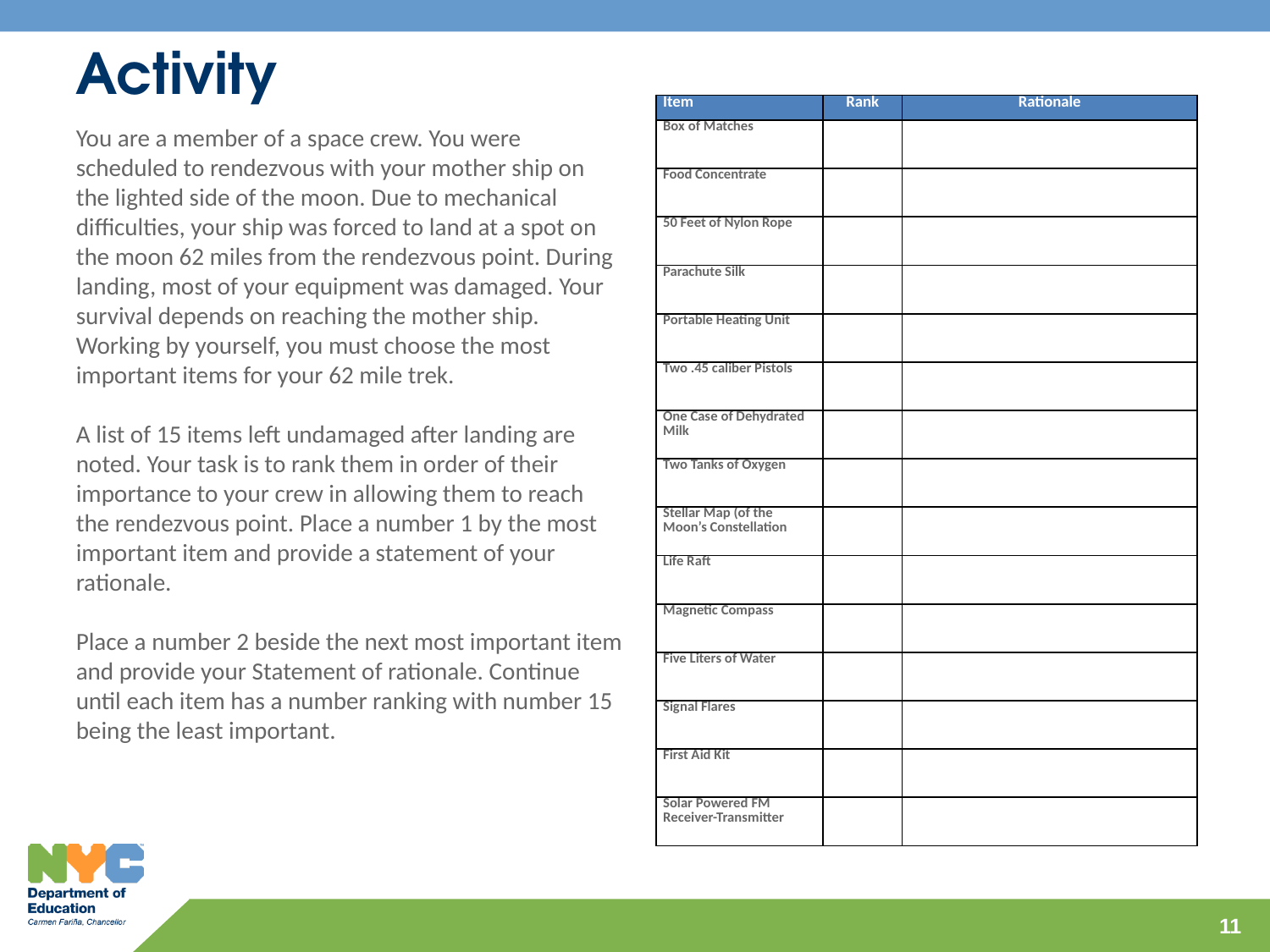

Activity
| Item | Rank | Rationale |
| --- | --- | --- |
| Box of Matches |  |  |
| Food Concentrate |  |  |
| 50 Feet of Nylon Rope |  |  |
| Parachute Silk |  |  |
| Portable Heating Unit |  |  |
| Two .45 caliber Pistols |  |  |
| One Case of Dehydrated Milk |  |  |
| Two Tanks of Oxygen |  |  |
| Stellar Map (of the Moon’s Constellation |  |  |
| Life Raft |  |  |
| Magnetic Compass |  |  |
| Five Liters of Water |  |  |
| Signal Flares |  |  |
| First Aid Kit |  |  |
| Solar Powered FM Receiver-Transmitter |  |  |
You are a member of a space crew. You were scheduled to rendezvous with your mother ship on the lighted side of the moon. Due to mechanical difficulties, your ship was forced to land at a spot on the moon 62 miles from the rendezvous point. During landing, most of your equipment was damaged. Your survival depends on reaching the mother ship. Working by yourself, you must choose the most important items for your 62 mile trek.

A list of 15 items left undamaged after landing are noted. Your task is to rank them in order of their importance to your crew in allowing them to reach the rendezvous point. Place a number 1 by the most important item and provide a statement of your rationale.

Place a number 2 beside the next most important item and provide your Statement of rationale. Continue until each item has a number ranking with number 15 being the least important.
11